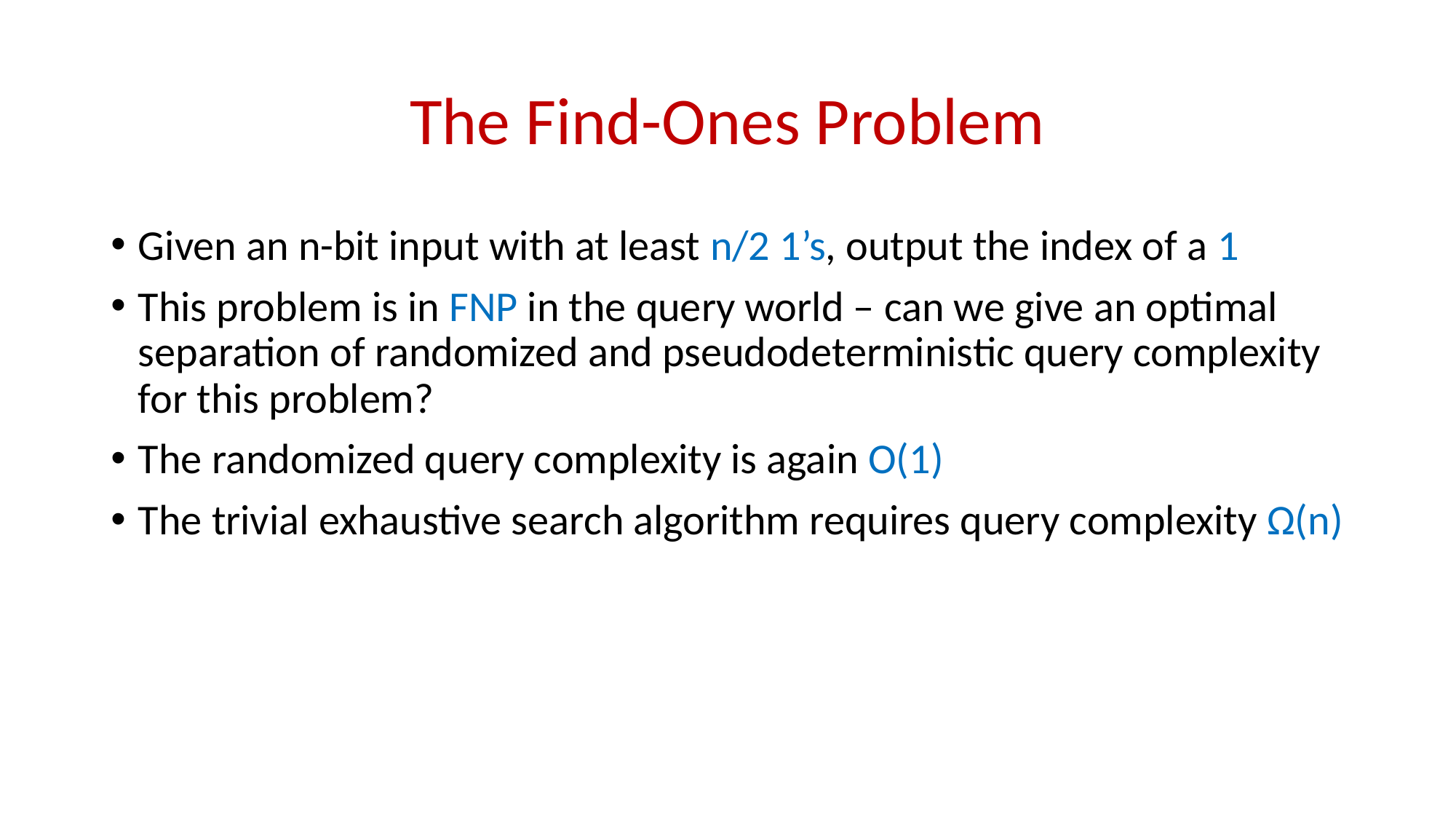

# The Find-Ones Problem
Given an n-bit input with at least n/2 1’s, output the index of a 1
This problem is in FNP in the query world – can we give an optimal separation of randomized and pseudodeterministic query complexity for this problem?
The randomized query complexity is again O(1)
The trivial exhaustive search algorithm requires query complexity Ω(n)